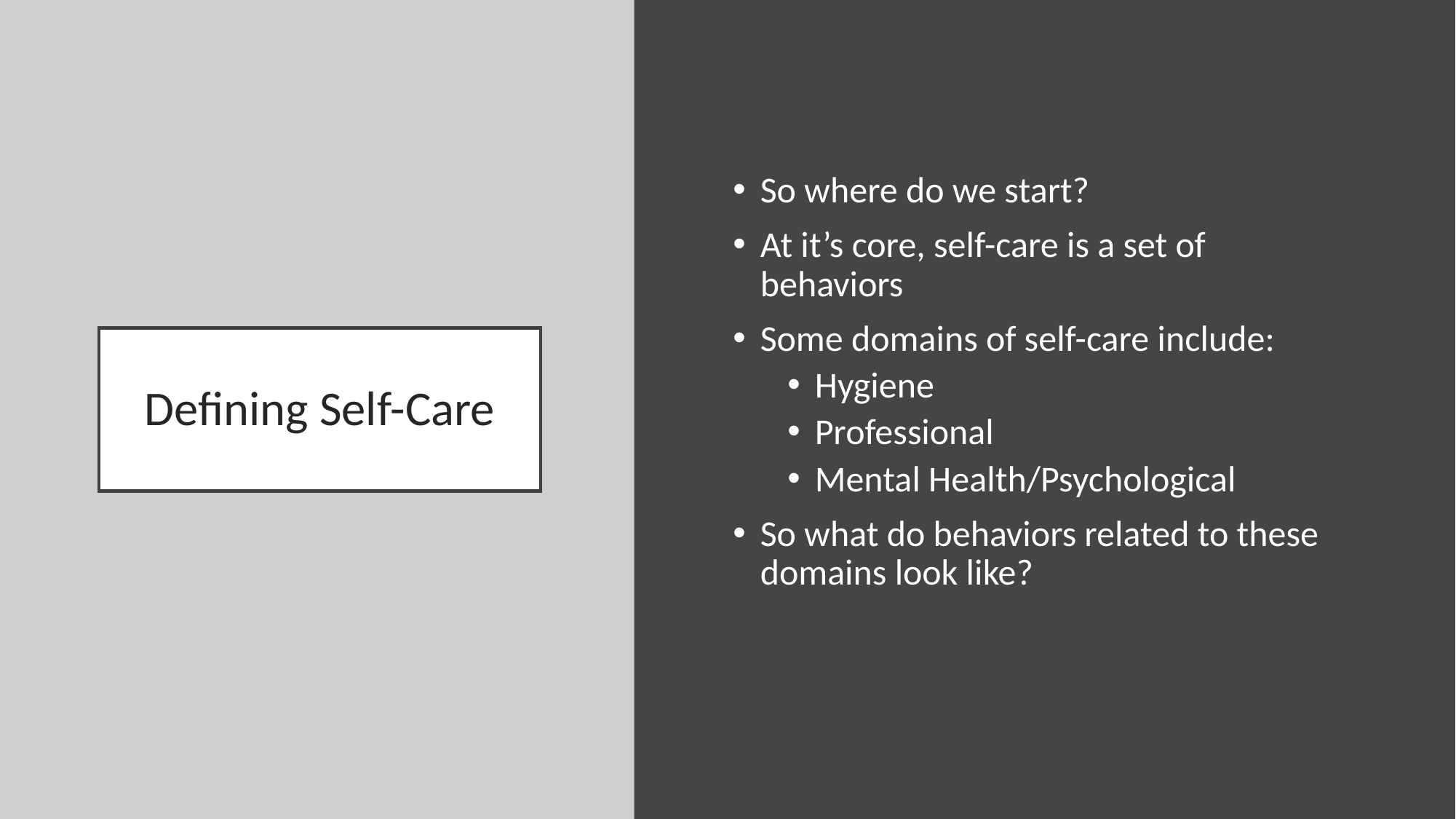

So where do we start?
At it’s core, self-care is a set of behaviors
Some domains of self-care include:
Hygiene
Professional
Mental Health/Psychological
So what do behaviors related to these domains look like?

# Defining Self-Care